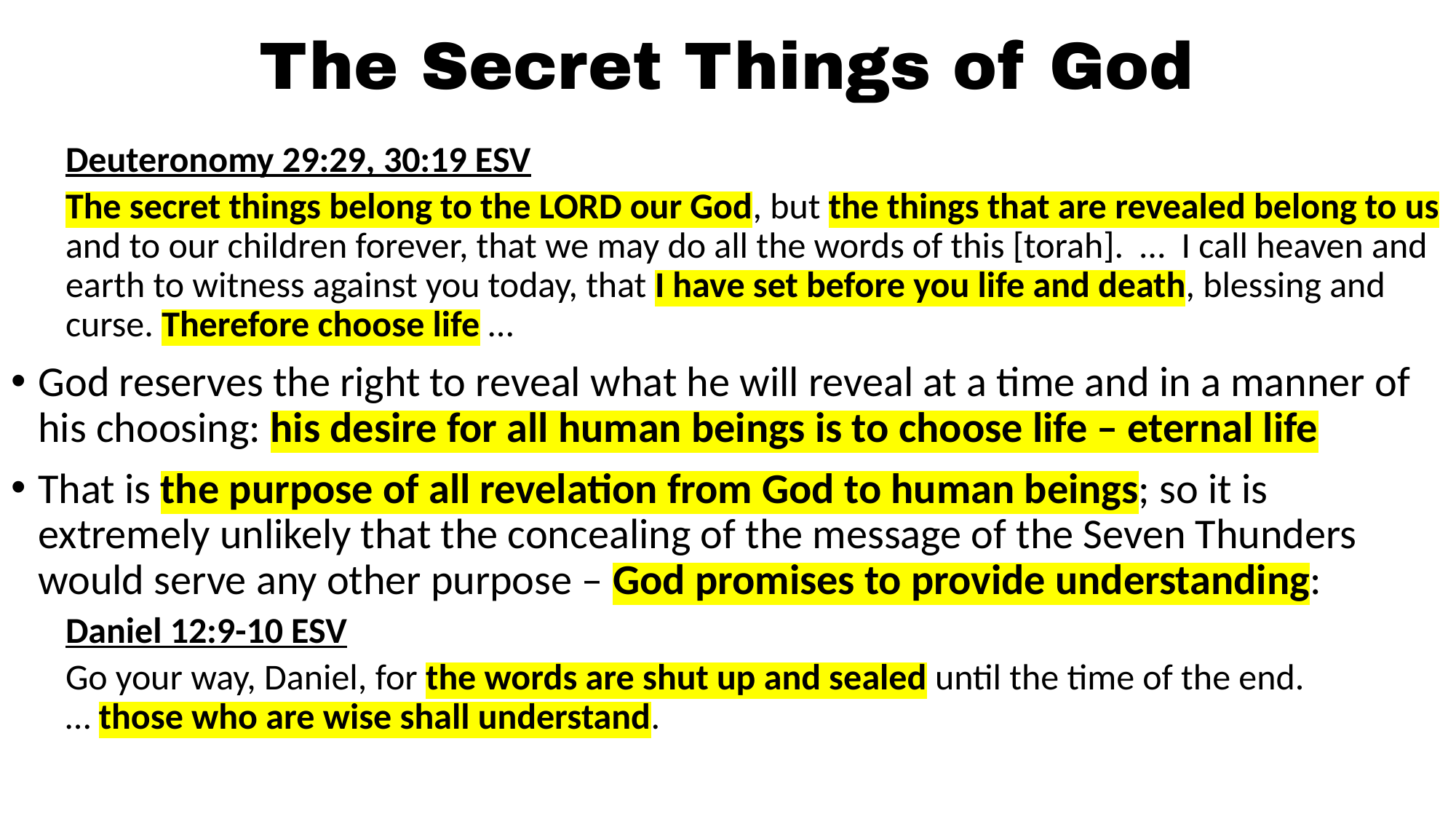

# The Secret Things of God
Deuteronomy 29:29, 30:19 ESV
The secret things belong to the LORD our God, but the things that are revealed belong to us and to our children forever, that we may do all the words of this [torah].  …  I call heaven and earth to witness against you today, that I have set before you life and death, blessing and curse. Therefore choose life …
God reserves the right to reveal what he will reveal at a time and in a manner of his choosing: his desire for all human beings is to choose life – eternal life
That is the purpose of all revelation from God to human beings; so it is extremely unlikely that the concealing of the message of the Seven Thunders would serve any other purpose – God promises to provide understanding:
Daniel 12:9-10 ESV
Go your way, Daniel, for the words are shut up and sealed until the time of the end.
… those who are wise shall understand.